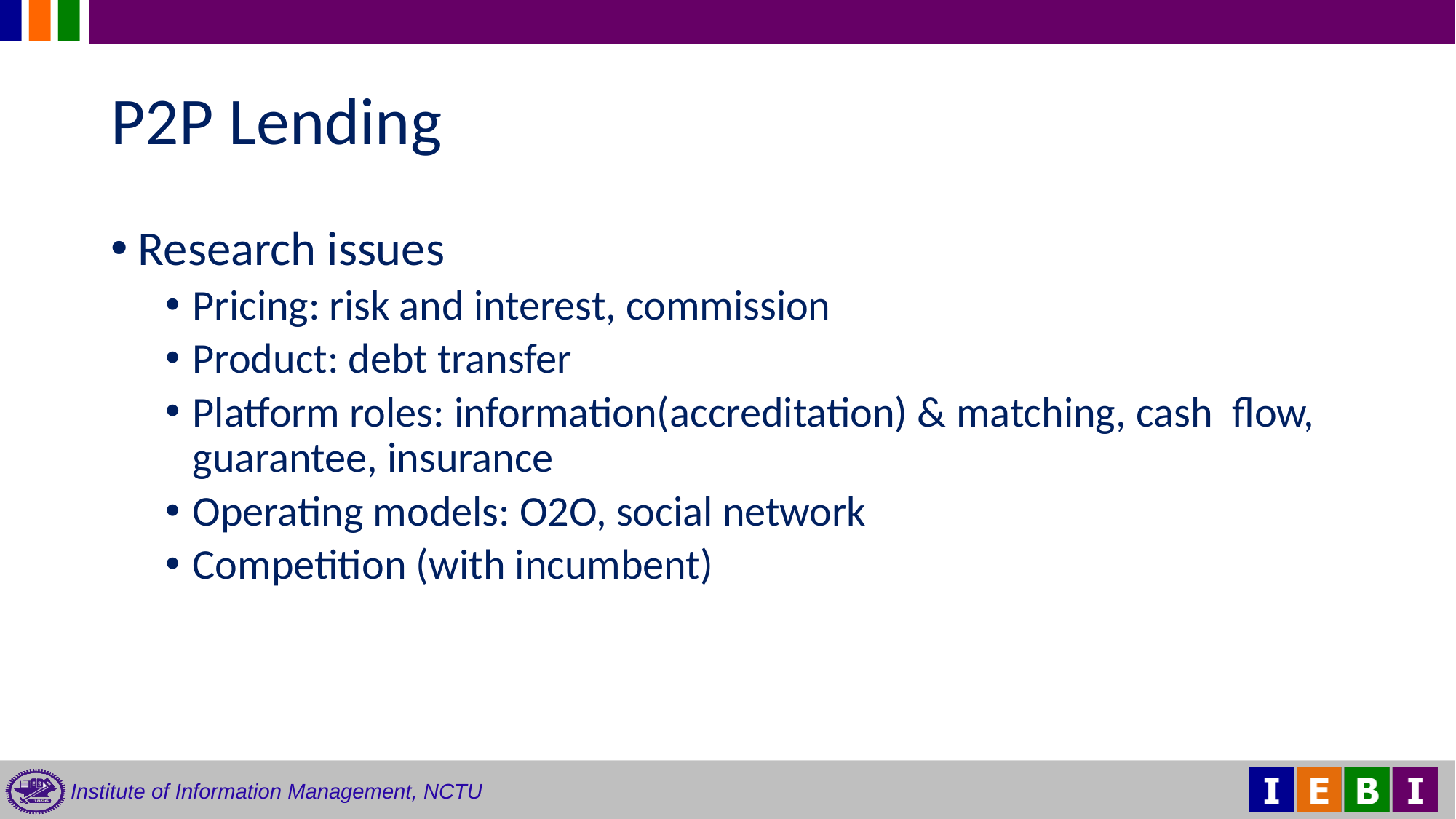

# P2P Lending
Research issues
Pricing: risk and interest, commission
Product: debt transfer
Platform roles: information(accreditation) & matching, cash  flow, guarantee, insurance
Operating models: O2O, social network
Competition (with incumbent)